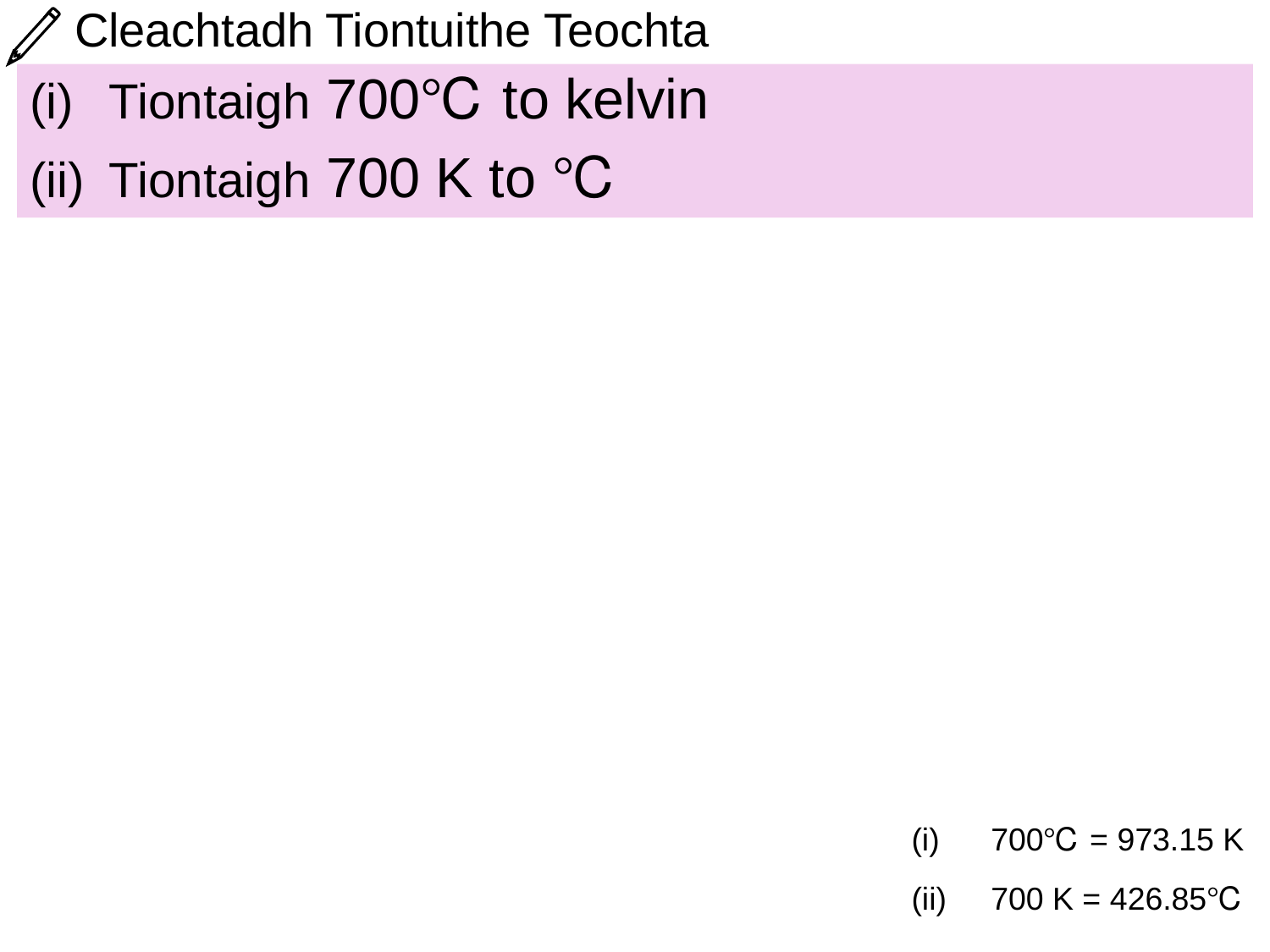

# Cleachtadh Tiontuithe Teochta
Tiontaigh 700℃ to kelvin
Tiontaigh 700 K to ℃
700℃ = 973.15 K
700 K = 426.85℃